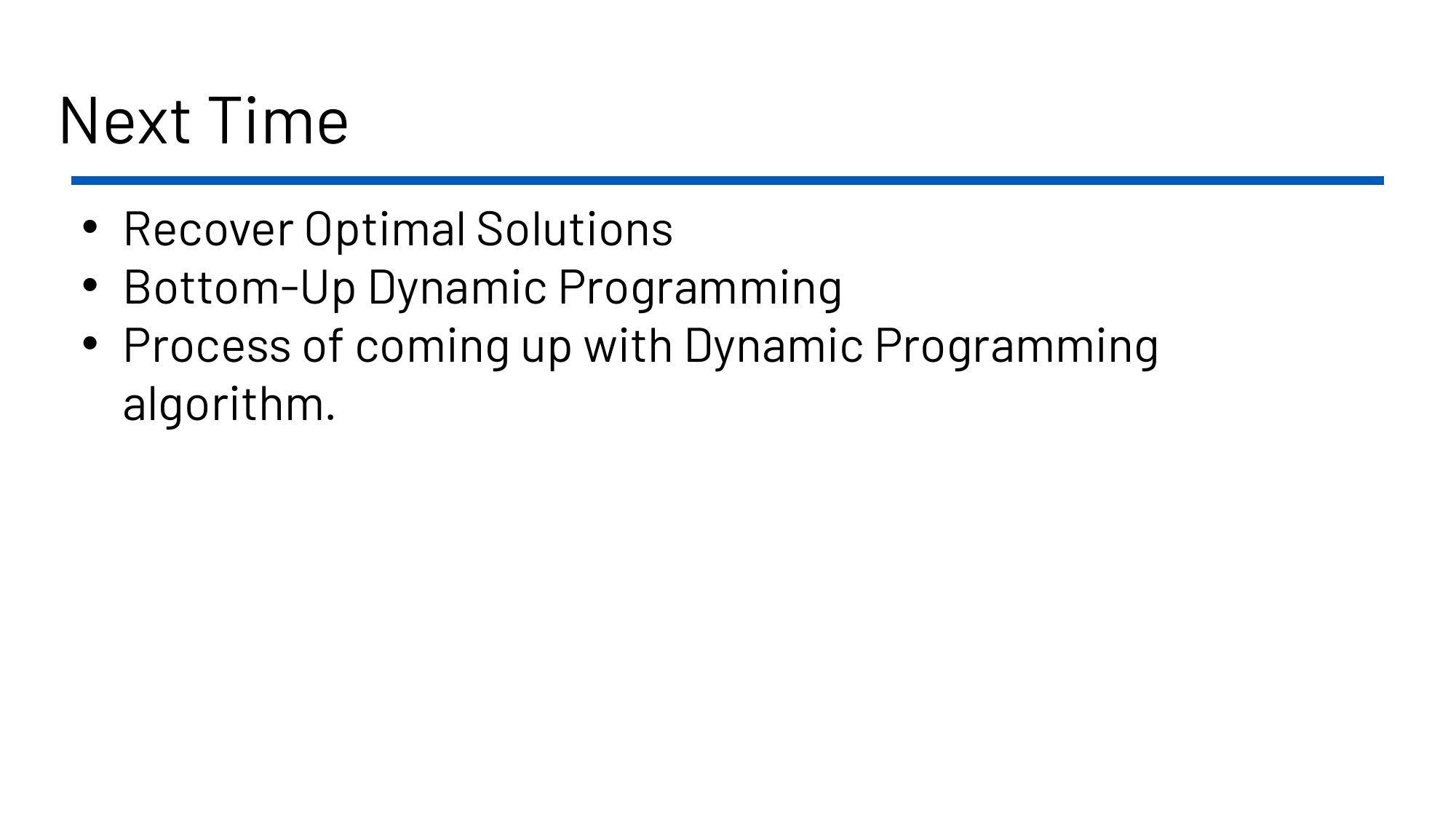

# Next Time
Recover Optimal Solutions
Bottom-Up Dynamic Programming
Process of coming up with Dynamic Programming algorithm.